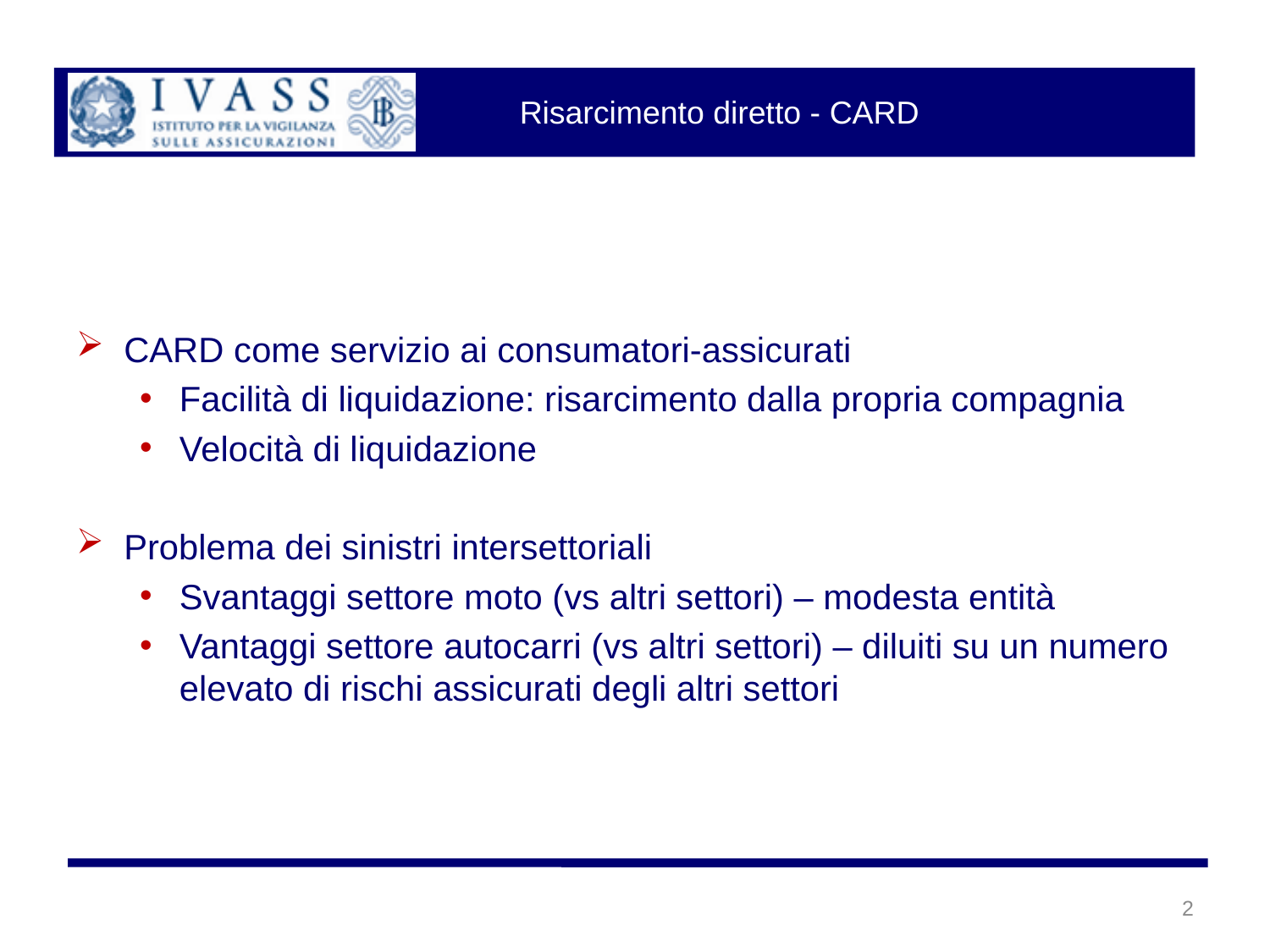

Risarcimento diretto - CARD

CARD come servizio ai consumatori-assicurati
Facilità di liquidazione: risarcimento dalla propria compagnia
Velocità di liquidazione

Problema dei sinistri intersettoriali
Svantaggi settore moto (vs altri settori) – modesta entità
Vantaggi settore autocarri (vs altri settori) – diluiti su un numero elevato di rischi assicurati degli altri settori
2